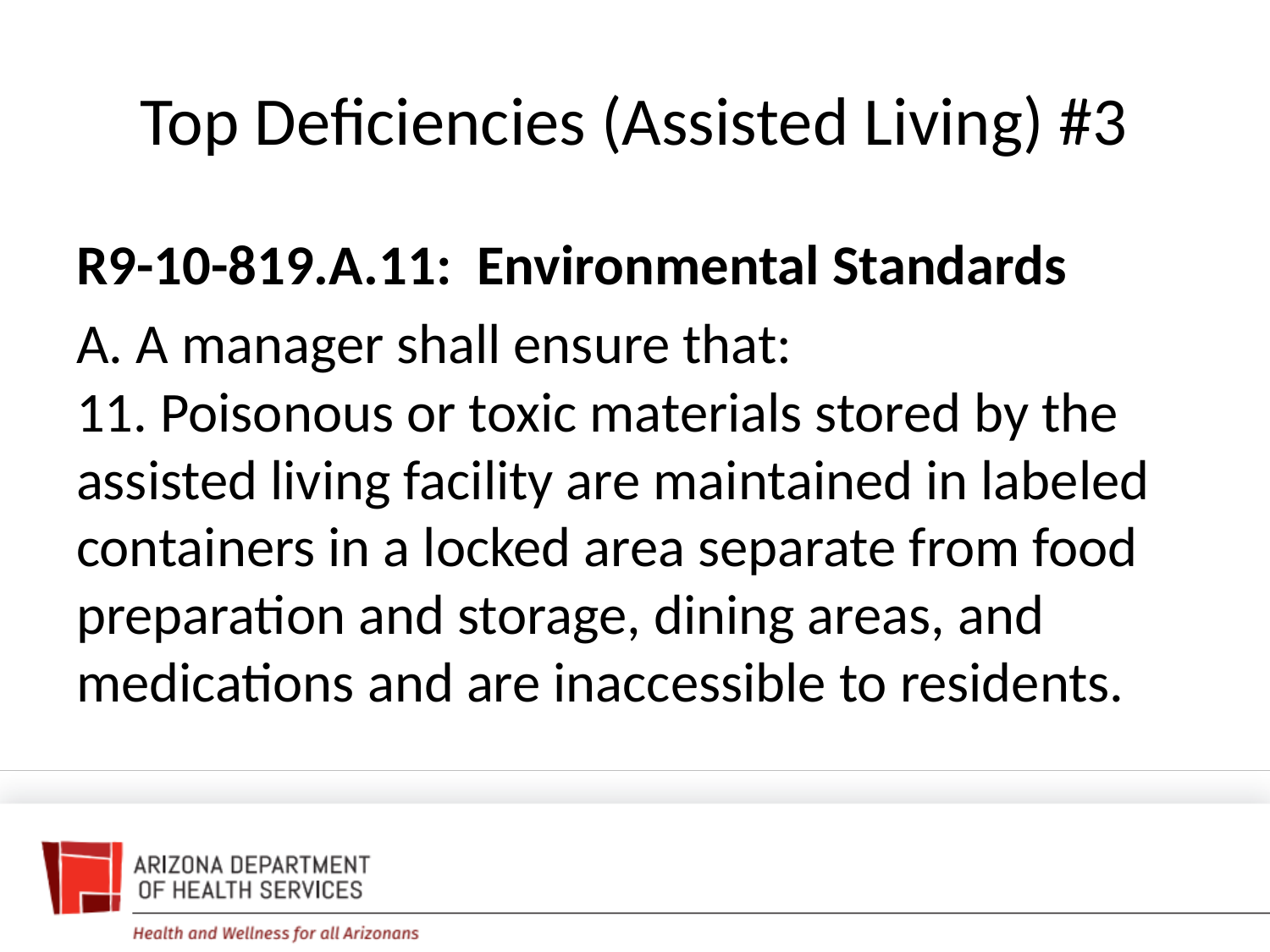

# Top Deficiencies (Assisted Living) #3
R9-10-819.A.11:  Environmental Standards
A. A manager shall ensure that:
11. Poisonous or toxic materials stored by the assisted living facility are maintained in labeled containers in a locked area separate from food preparation and storage, dining areas, and medications and are inaccessible to residents.